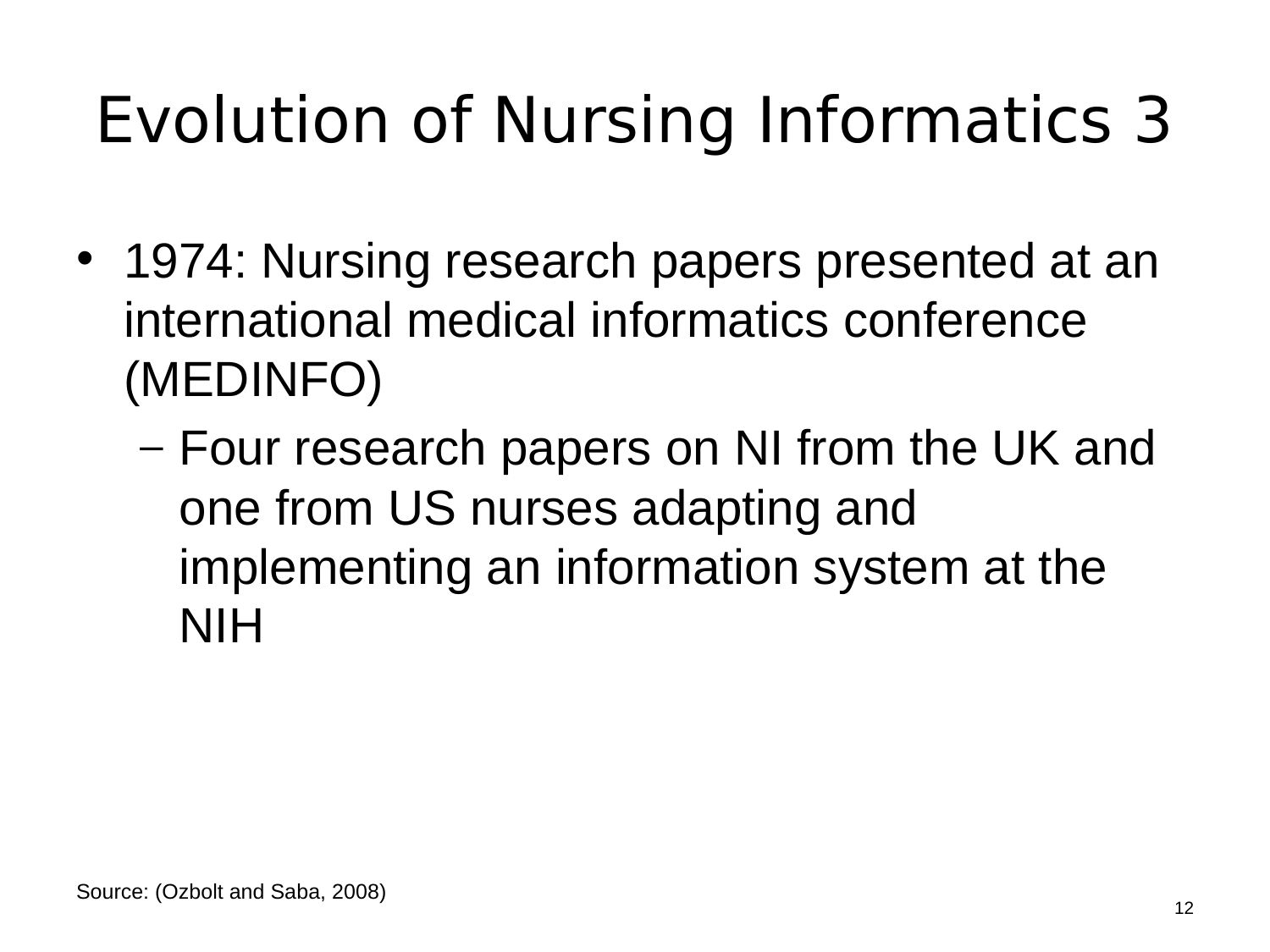

# Evolution of Nursing Informatics 3
1974: Nursing research papers presented at an international medical informatics conference (MEDINFO)
Four research papers on NI from the UK and one from US nurses adapting and implementing an information system at the NIH
12
Source: (Ozbolt and Saba, 2008)